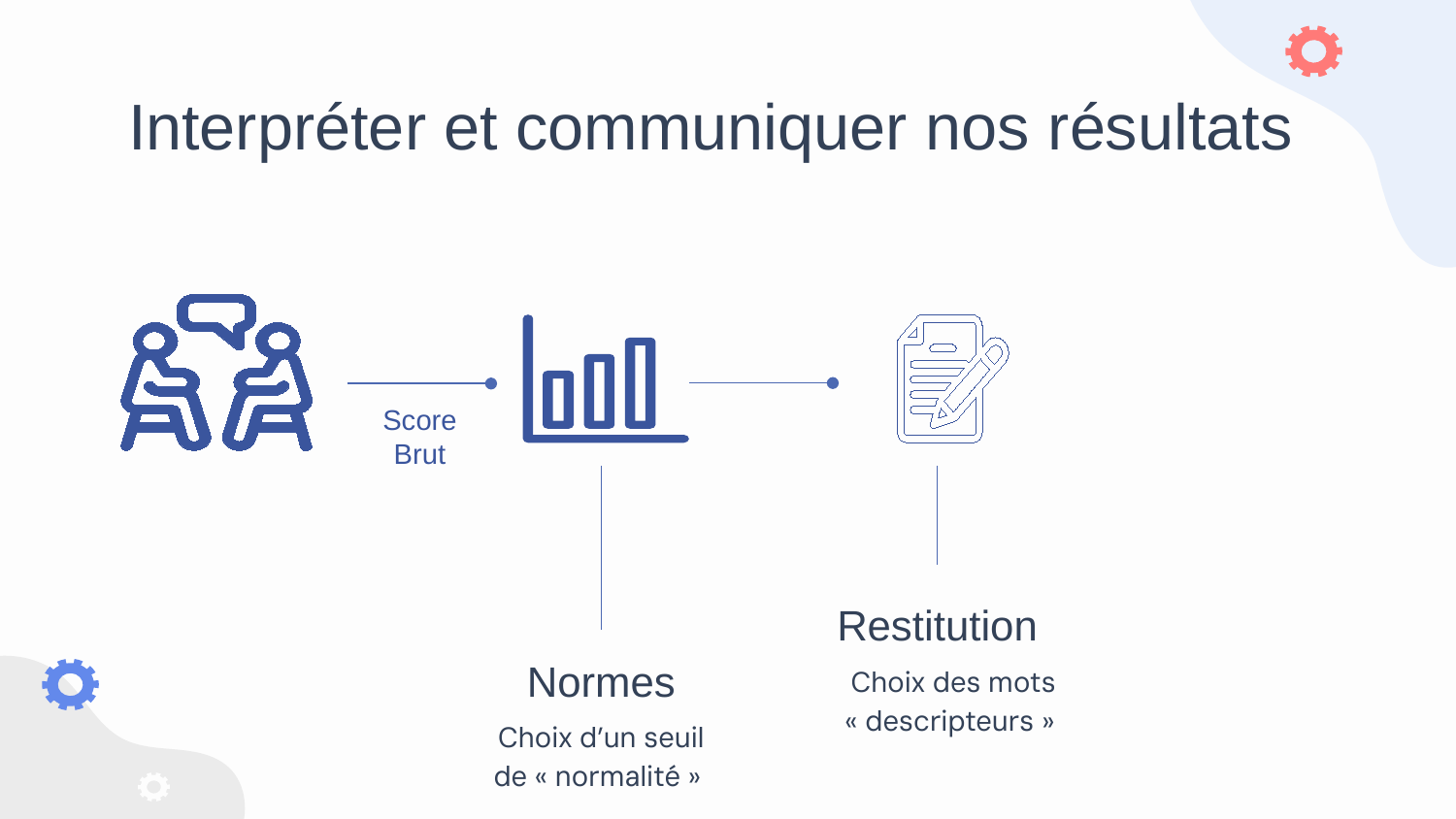

# Interpréter et communiquer nos résultats

Score Brut
Restitution
Choix des mots
« descripteurs »
Normes
Choix d’un seuil
de « normalité »